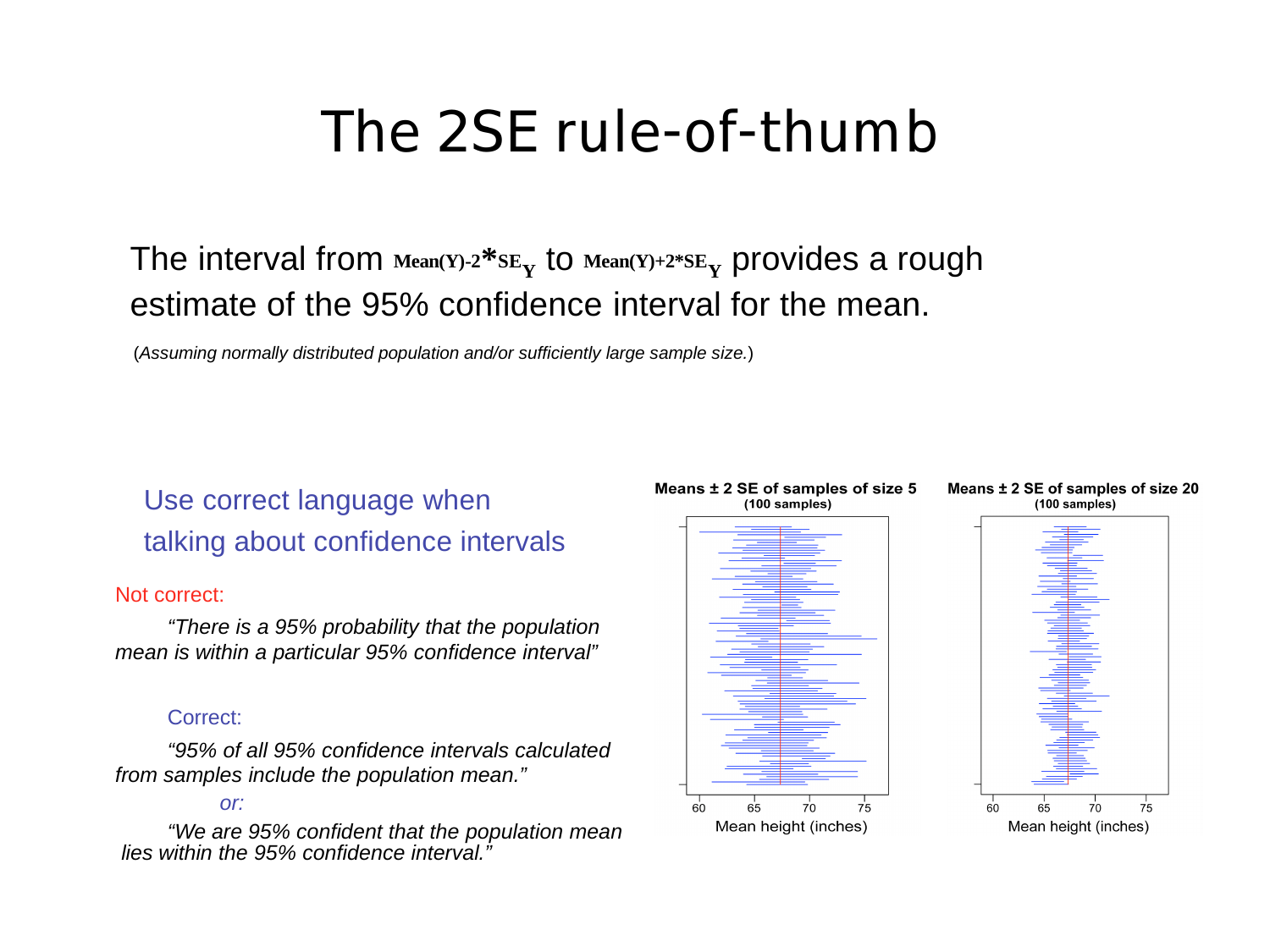

The 2SE rule-of-thumb
The interval from Mean(Y)-2*SEY  to Mean(Y)+2*SEY  provides a rough estimate of the 95% confidence interval for the mean.
(Assuming normally distributed population and/or sufficiently large sample size.)
Use correct language when
talking about confidence intervals

Not correct:
“There is a 95% probability that the population  mean is within a particular 95% confidence interval”

Correct:
“95% of all 95% confidence intervals calculated  from samples include the population mean.”
or:
“We are 95% confident that the population mean  lies within the 95% confidence interval.”